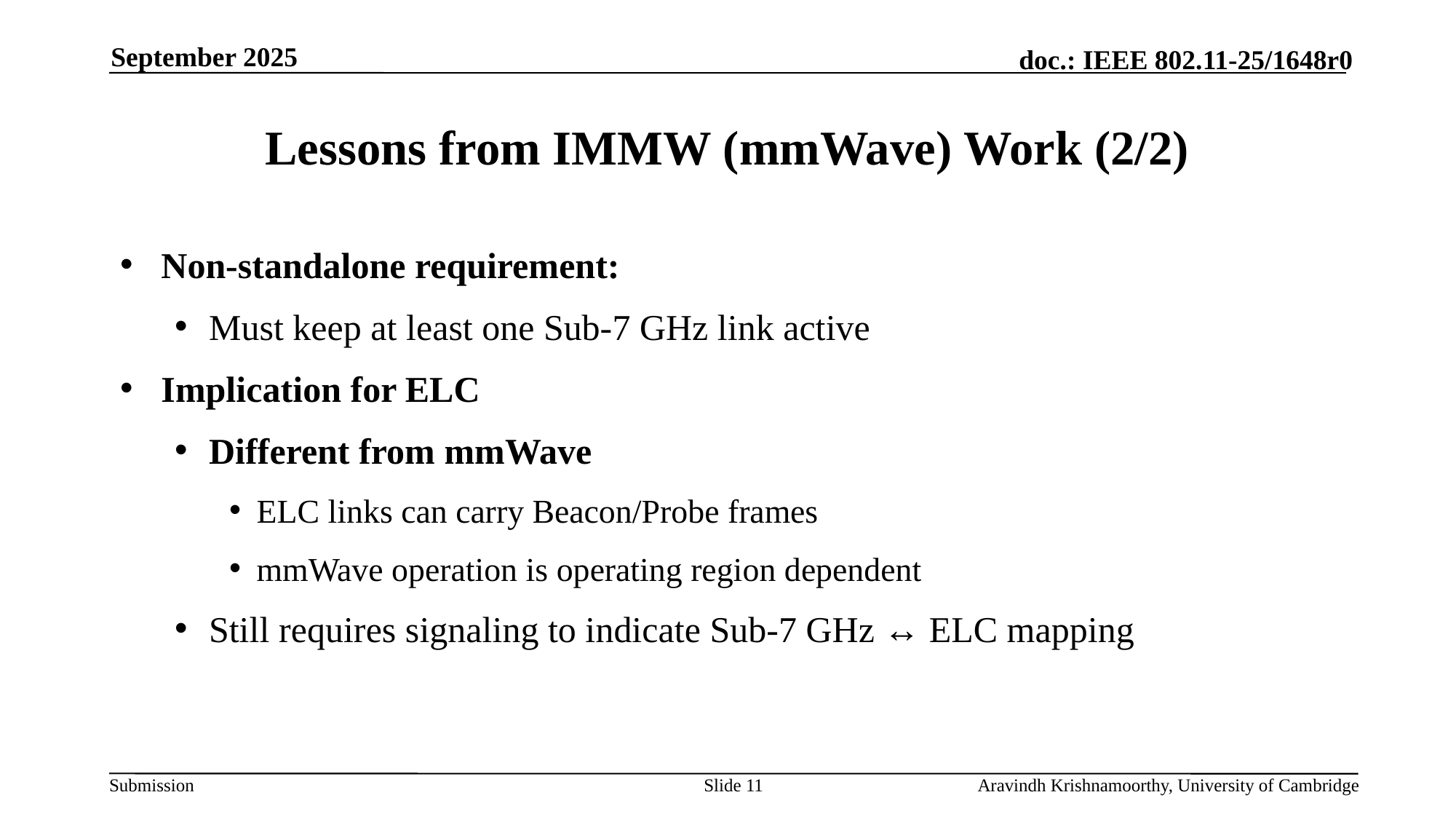

September 2025
# Lessons from IMMW (mmWave) Work (2/2)
Non-standalone requirement:
Must keep at least one Sub-7 GHz link active
Implication for ELC
Different from mmWave
ELC links can carry Beacon/Probe frames
mmWave operation is operating region dependent
Still requires signaling to indicate Sub-7 GHz ↔ ELC mapping

Slide 11
Aravindh Krishnamoorthy, University of Cambridge